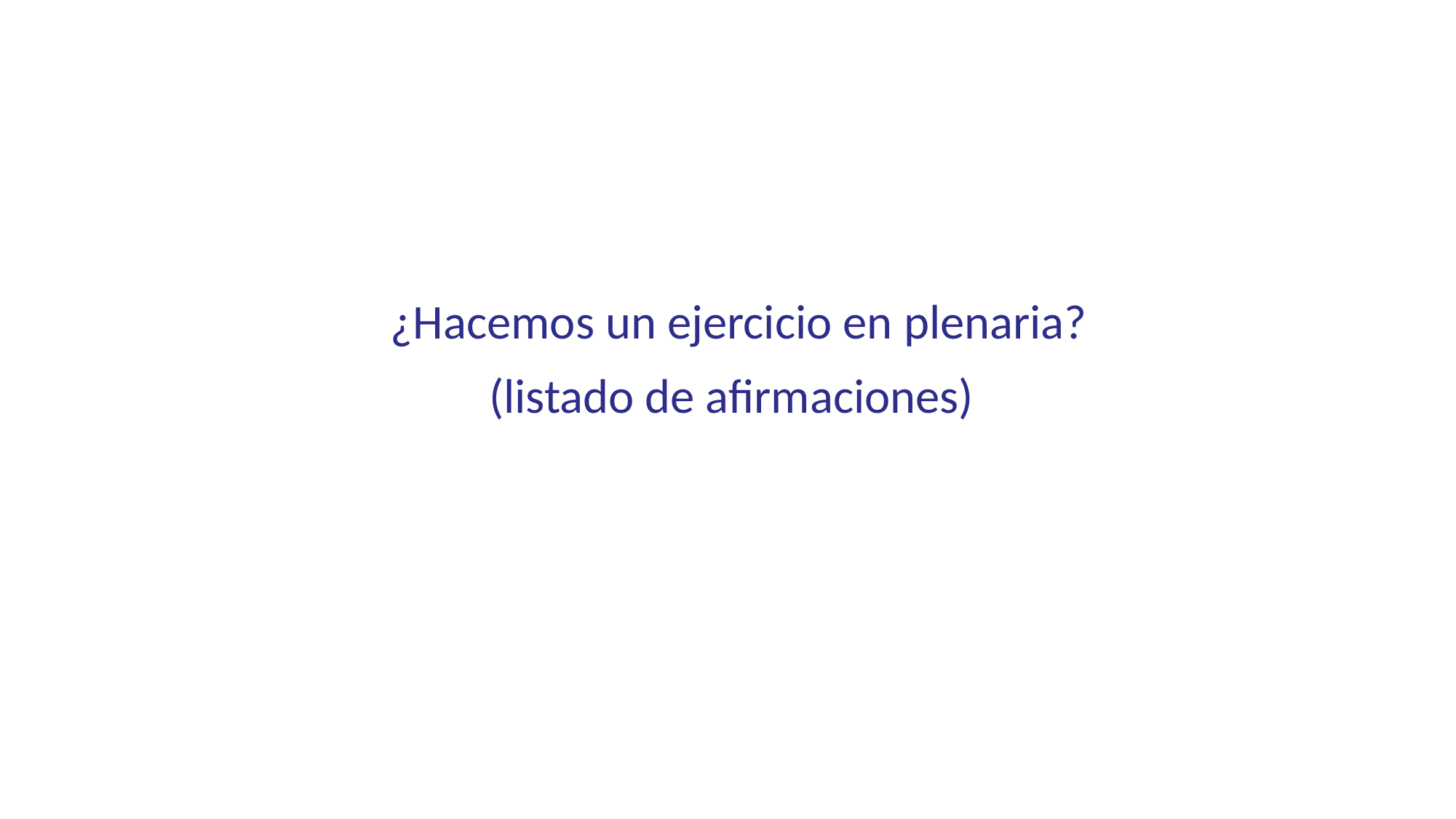

¿Hacemos un ejercicio en plenaria?
(listado de afirmaciones)